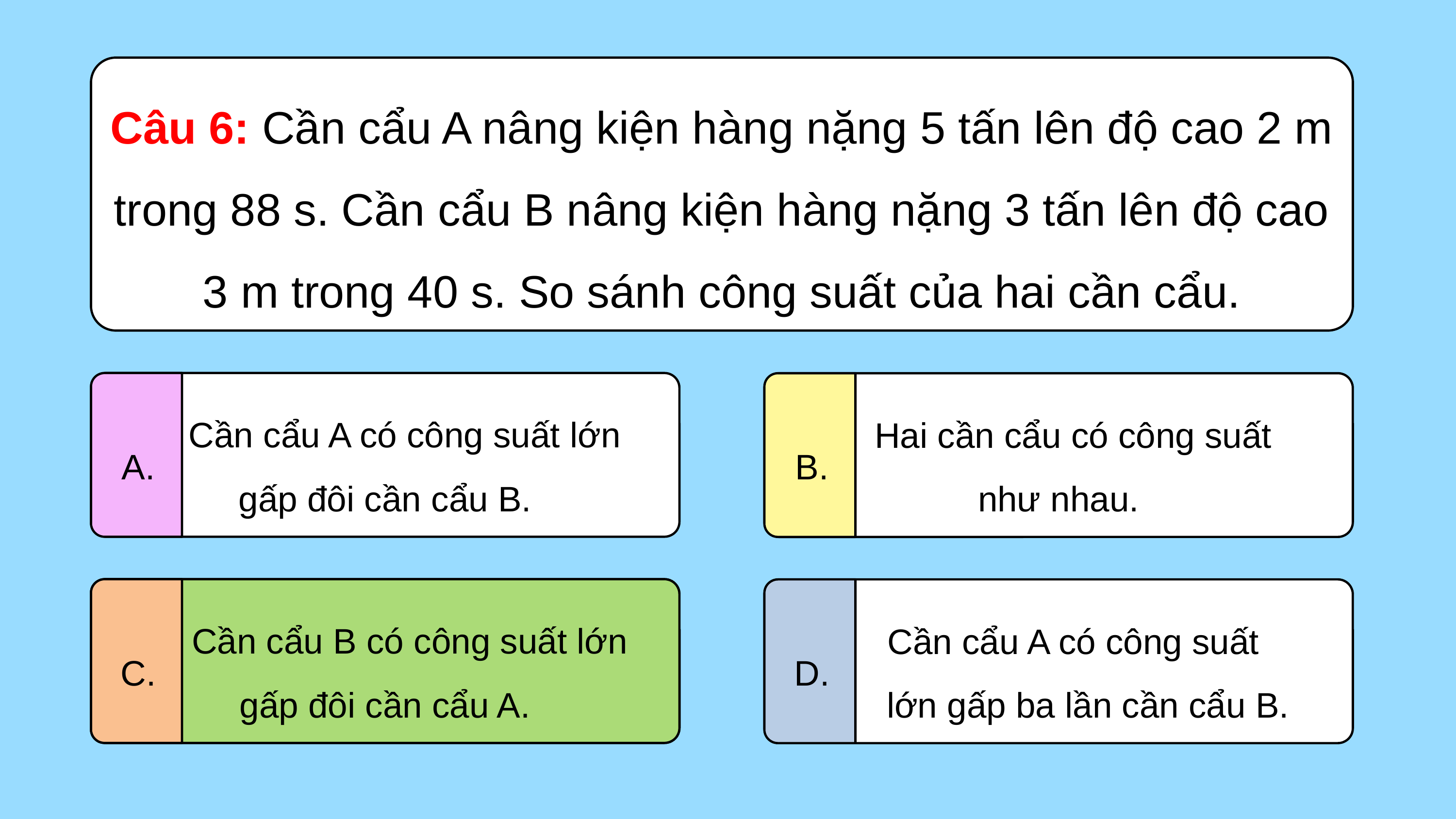

Câu 6: Cần cẩu A nâng kiện hàng nặng 5 tấn lên độ cao 2 m trong 88 s. Cần cẩu B nâng kiện hàng nặng 3 tấn lên độ cao 3 m trong 40 s. So sánh công suất của hai cần cẩu.
     Cần cẩu A có công suất lớn
gấp đôi cần cẩu B.
A.
    Hai cần cẩu có công suất
như nhau.
B.
       Cần cẩu B có công suất lớn
gấp đôi cần cẩu A.
C.
      Cần cẩu B có công suất lớn
gấp đôi cần cẩu A.
C.
    Cần cẩu A có công suất
      lớn gấp ba lần cần cẩu B.
D.